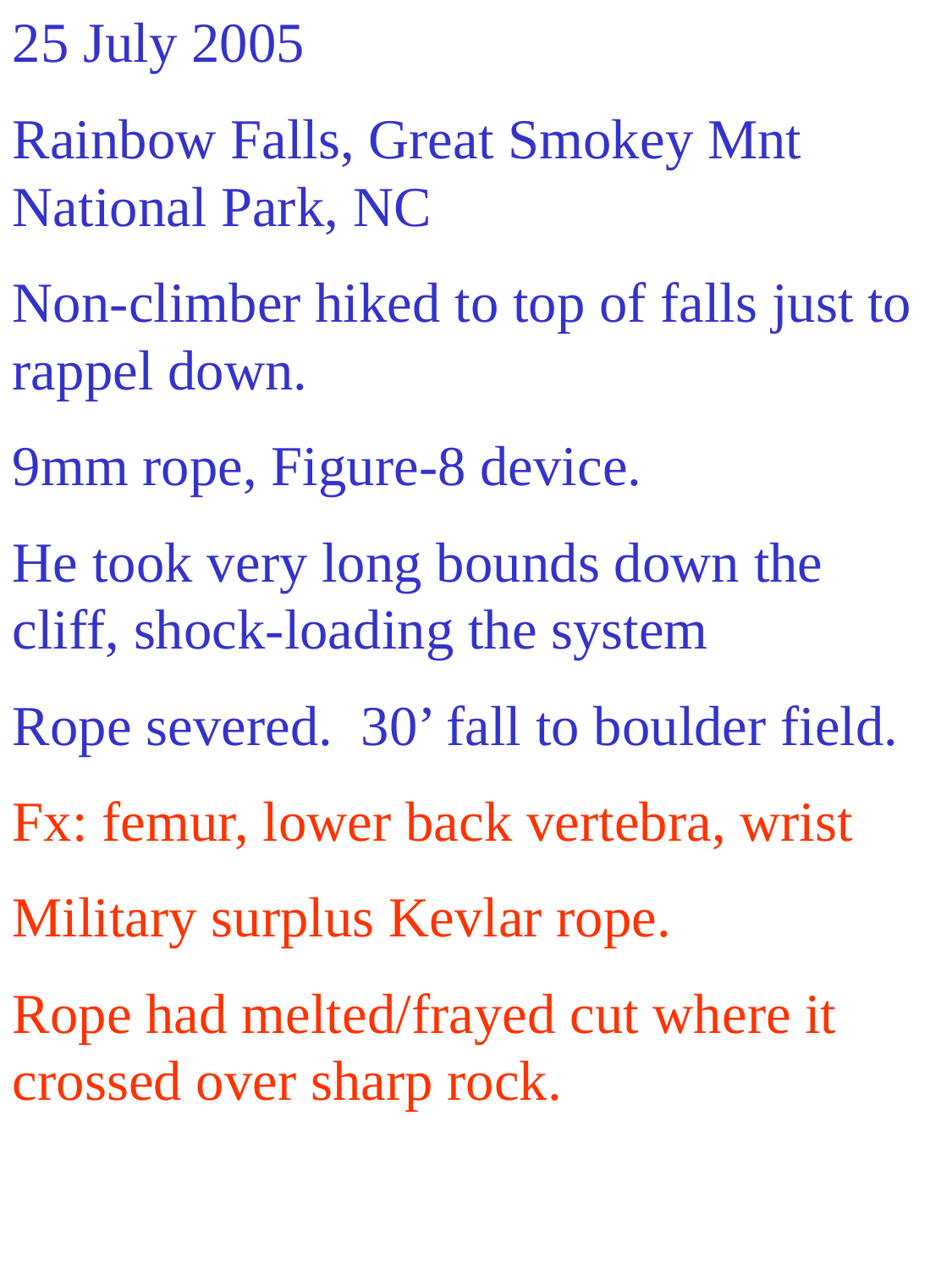

25 July 2005
Rainbow Falls, Great Smokey Mnt National Park, NC
Non-climber hiked to top of falls just to rappel down.
9mm rope, Figure-8 device.
He took very long bounds down the cliff, shock-loading the system
Rope severed.  30’ fall to boulder field.
Fx: femur, lower back vertebra, wrist
Military surplus Kevlar rope.
Rope had melted/frayed cut where it crossed over sharp rock.